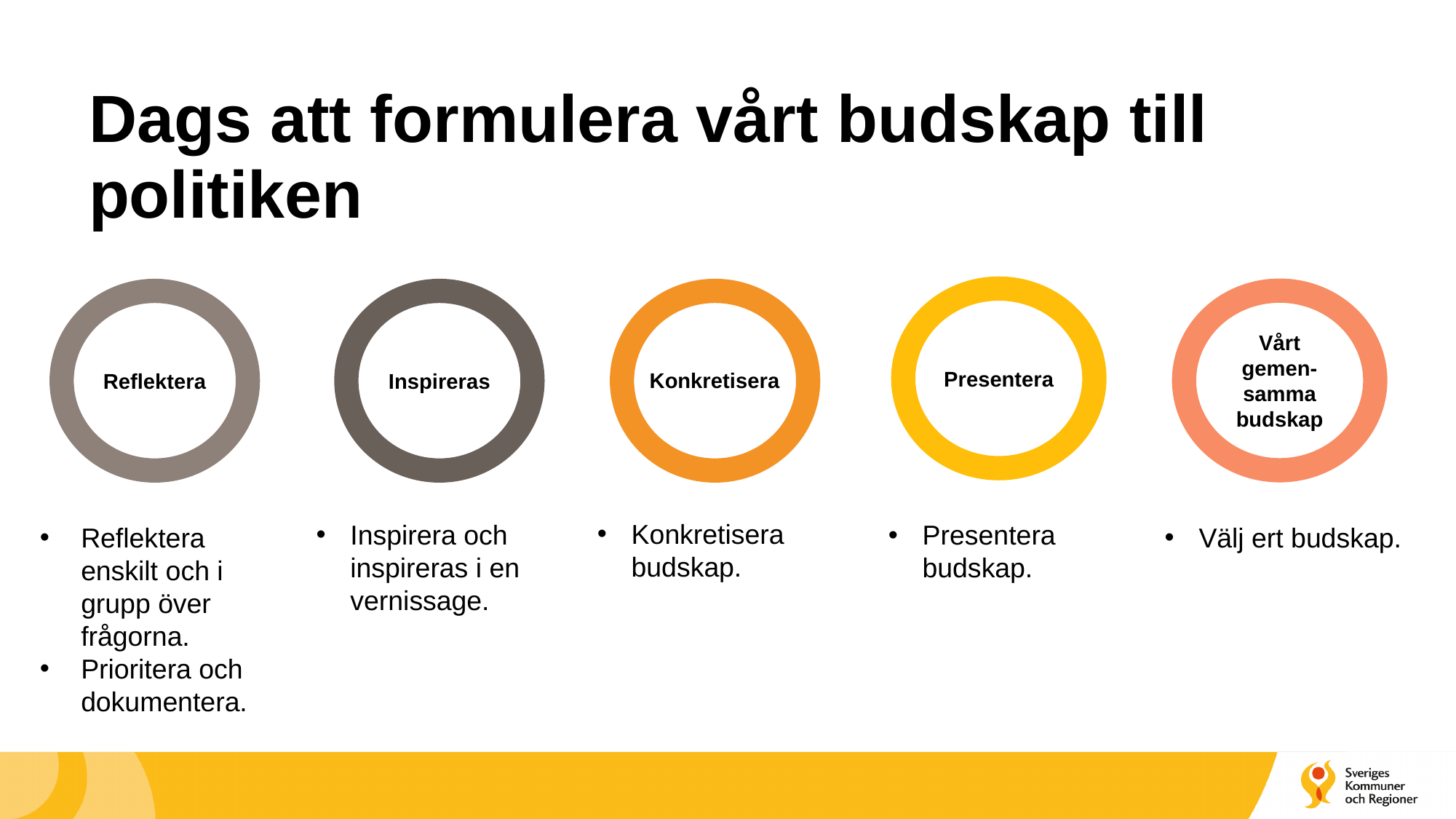

# Dags att formulera vårt budskap till politiken

Presentera
Reflektera
Inspireras

Konkretisera budskap.

Inspirera och inspireras i en vernissage.
Presentera budskap.

Reflektera enskilt och i grupp över frågorna.
Prioritera och dokumentera.
Vårt gemen-samma budskap
Konkretisera
Välj ert budskap.